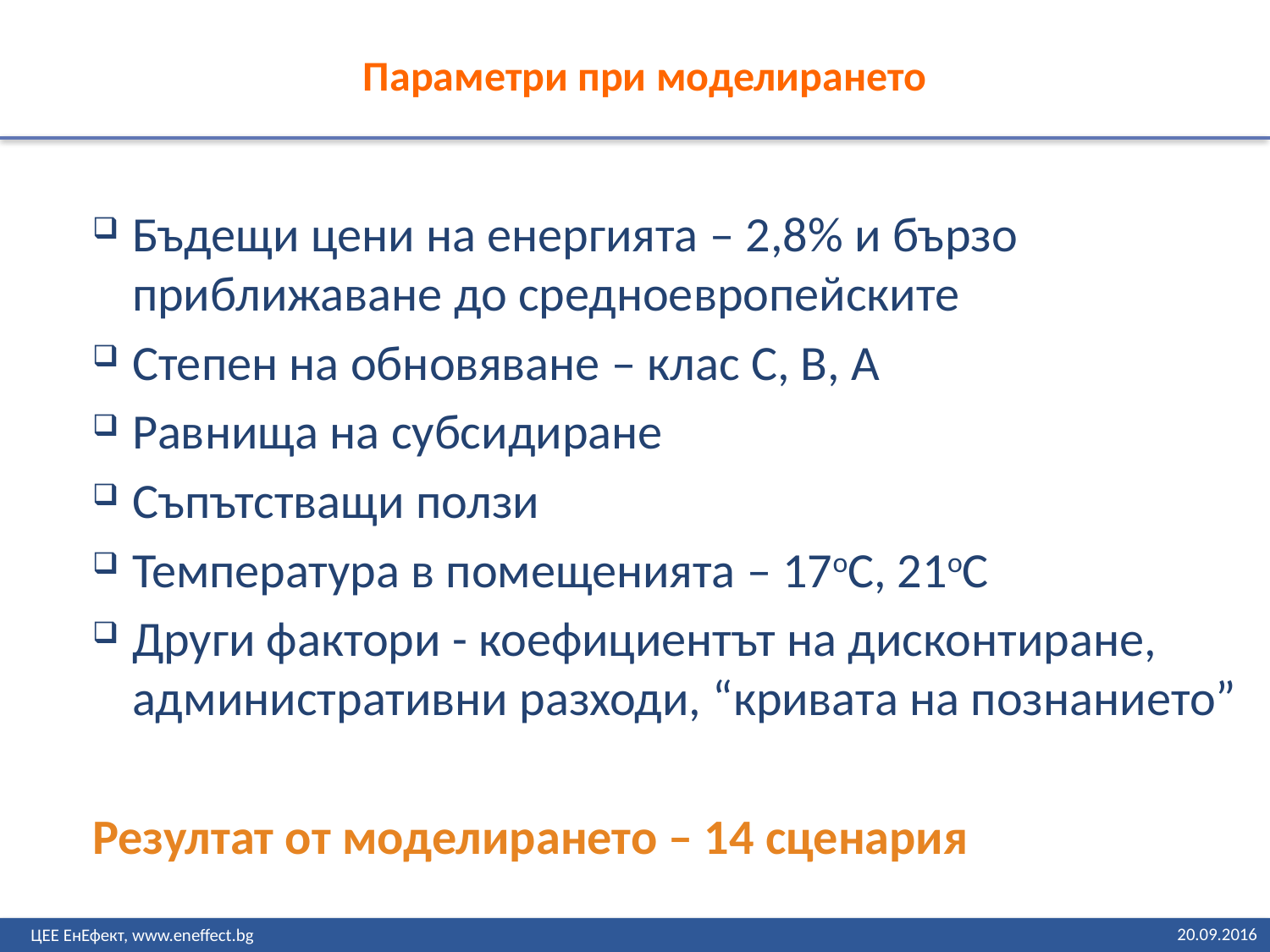

Параметри при моделирането
Бъдещи цени на енергията – 2,8% и бързо приближаване до средноевропейските
Степен на обновяване – клас С, В, А
Равнища на субсидиране
Съпътстващи ползи
Температура в помещенията – 17оС, 21оС
Други фактори - коефициентът на дисконтиране, административни разходи, “кривата на познанието”

Резултат от моделирането – 14 сценария